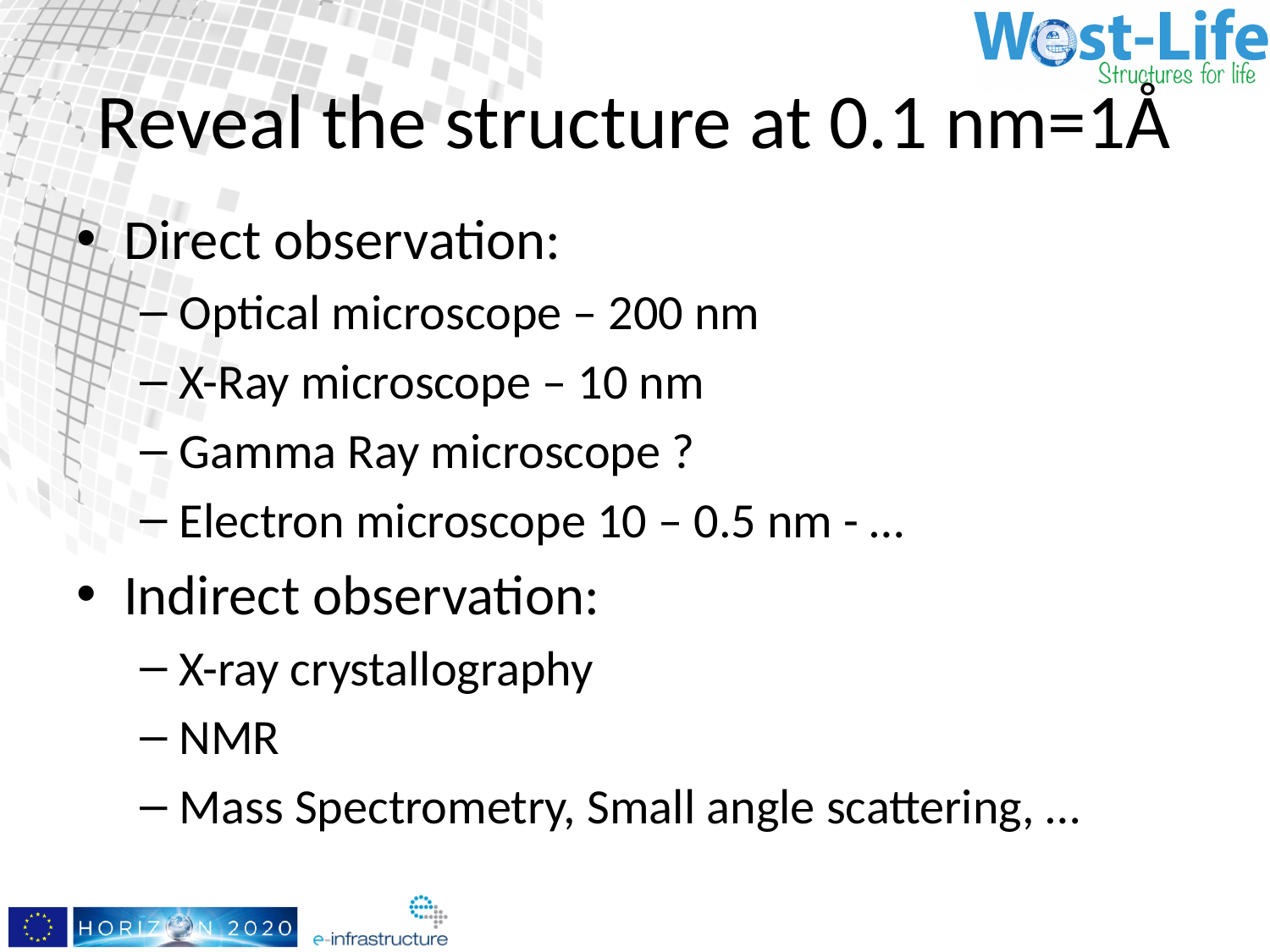

# Reveal the structure at 0.1 nm=1Å
Direct observation:
Optical microscope – 200 nm
X-Ray microscope – 10 nm
Gamma Ray microscope ?
Electron microscope 10 – 0.5 nm - …
Indirect observation:
X-ray crystallography
NMR
Mass Spectrometry, Small angle scattering, …